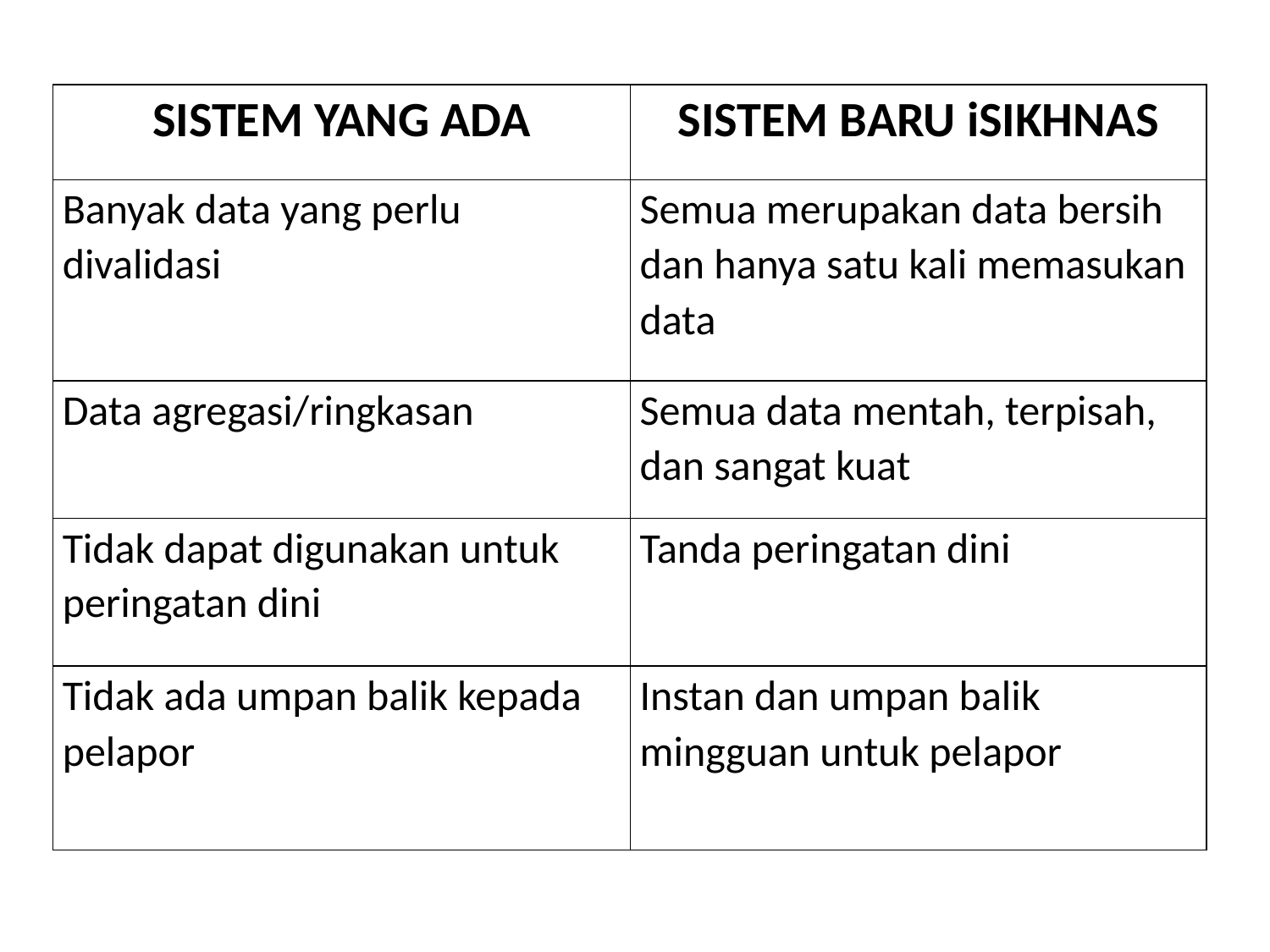

| SISTEM YANG ADA | SISTEM BARU iSIKHNAS |
| --- | --- |
| Banyak data yang perlu divalidasi | Semua merupakan data bersih dan hanya satu kali memasukan data |
| Data agregasi/ringkasan | Semua data mentah, terpisah, dan sangat kuat |
| Tidak dapat digunakan untuk peringatan dini | Tanda peringatan dini |
| Tidak ada umpan balik kepada pelapor | Instan dan umpan balik mingguan untuk pelapor |